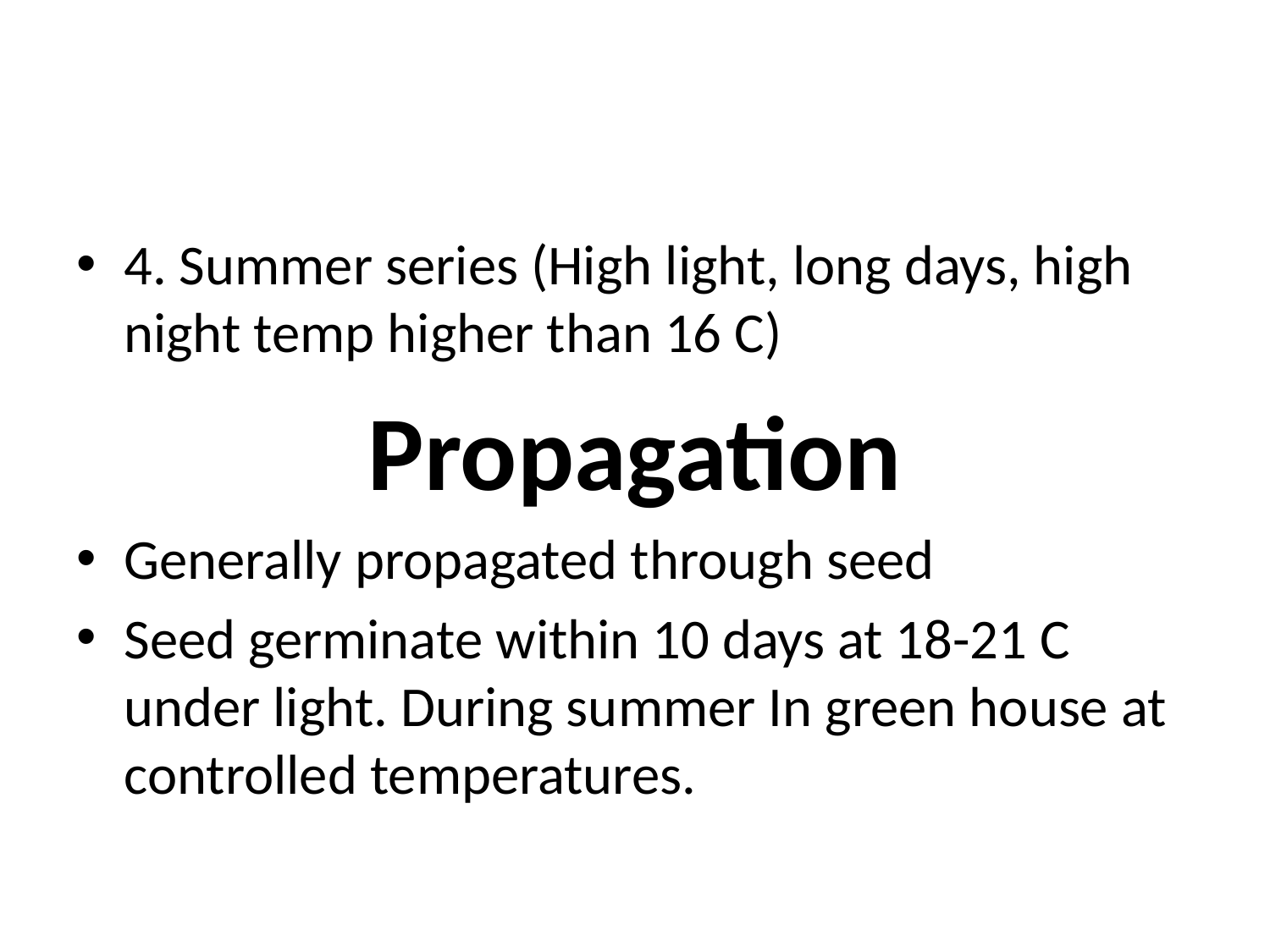

#
4. Summer series (High light, long days, high night temp higher than 16 C)
Propagation
Generally propagated through seed
Seed germinate within 10 days at 18-21 C under light. During summer In green house at controlled temperatures.